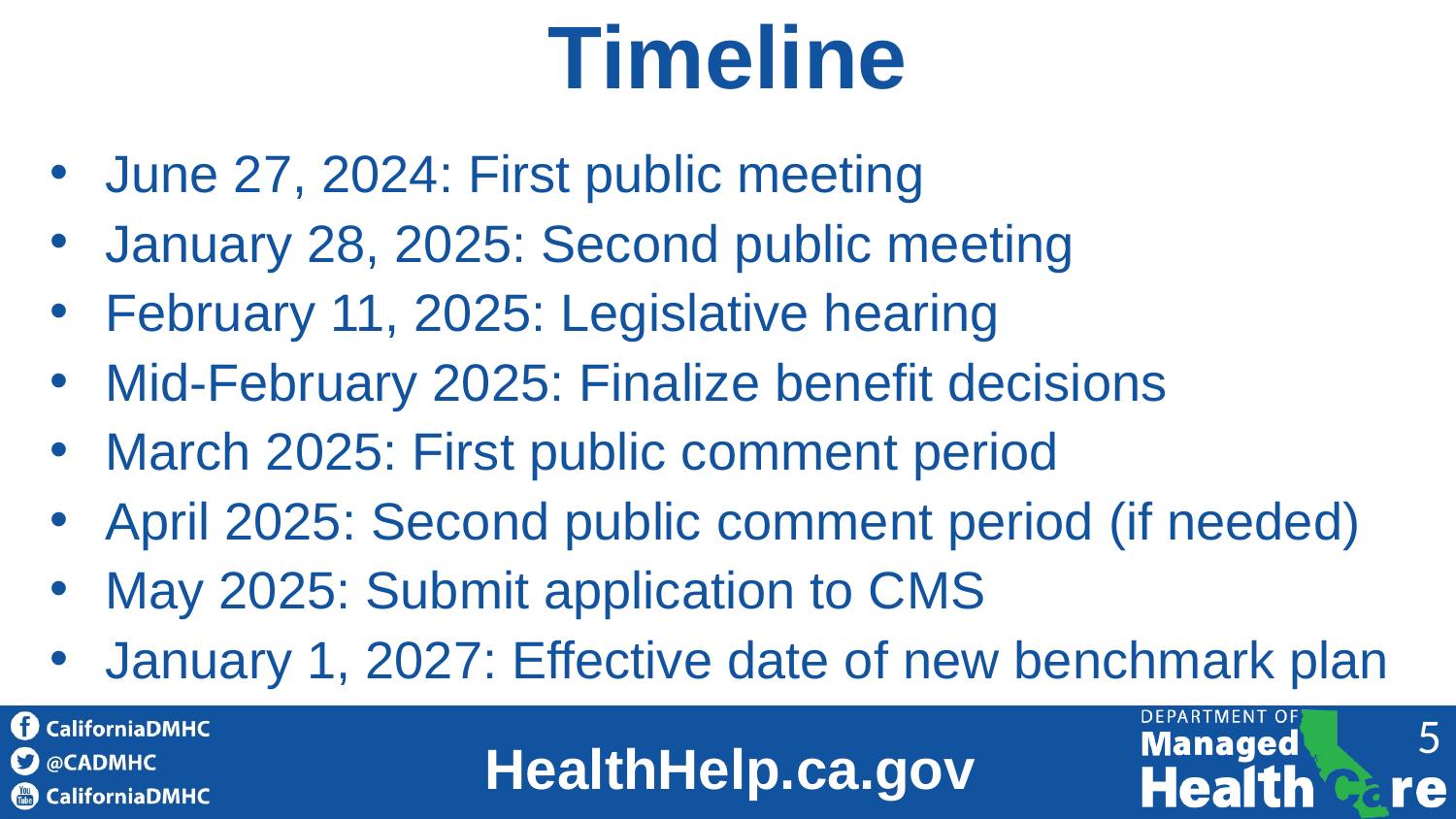

# Timeline
June 27, 2024: First public meeting
January 28, 2025: Second public meeting
February 11, 2025: Legislative hearing
Mid-February 2025: Finalize benefit decisions
March 2025: First public comment period
April 2025: Second public comment period (if needed)
May 2025: Submit application to CMS
January 1, 2027: Effective date of new benchmark plan

5